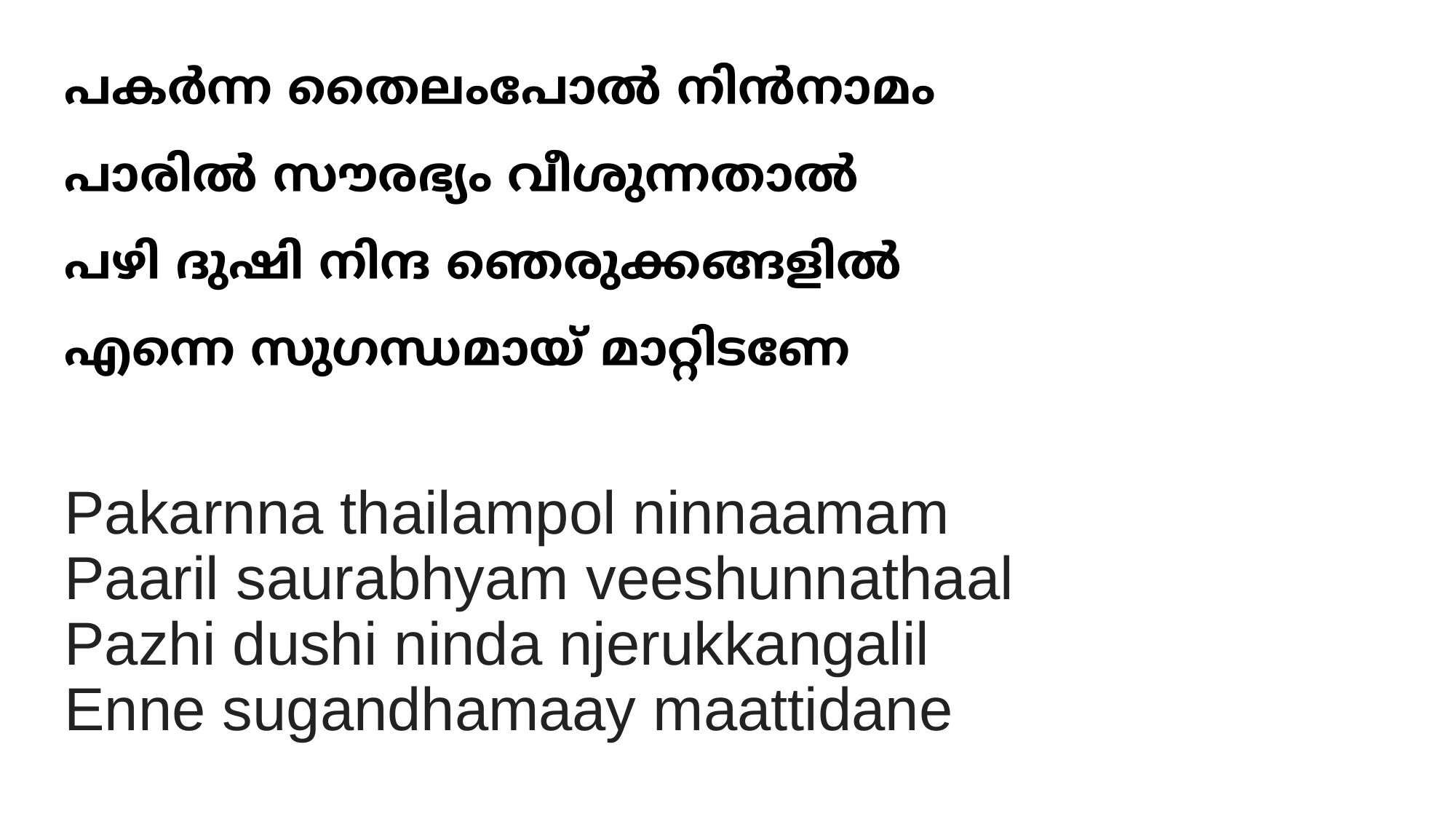

പകര്‍ന്ന തൈലംപോല്‍ നിന്‍നാമം
പാരില്‍ സൗരഭ്യം വീശുന്നതാല്‍
പഴി ദുഷി നിന്ദ ഞെരുക്കങ്ങളില്‍
എന്നെ സുഗന്ധമായ് മാറ്റിടണേ
# Pakarnna thailampol ninnaamam Paaril saurabhyam veeshunnathaal Pazhi dushi ninda njerukkangalil Enne sugandhamaay maattidane